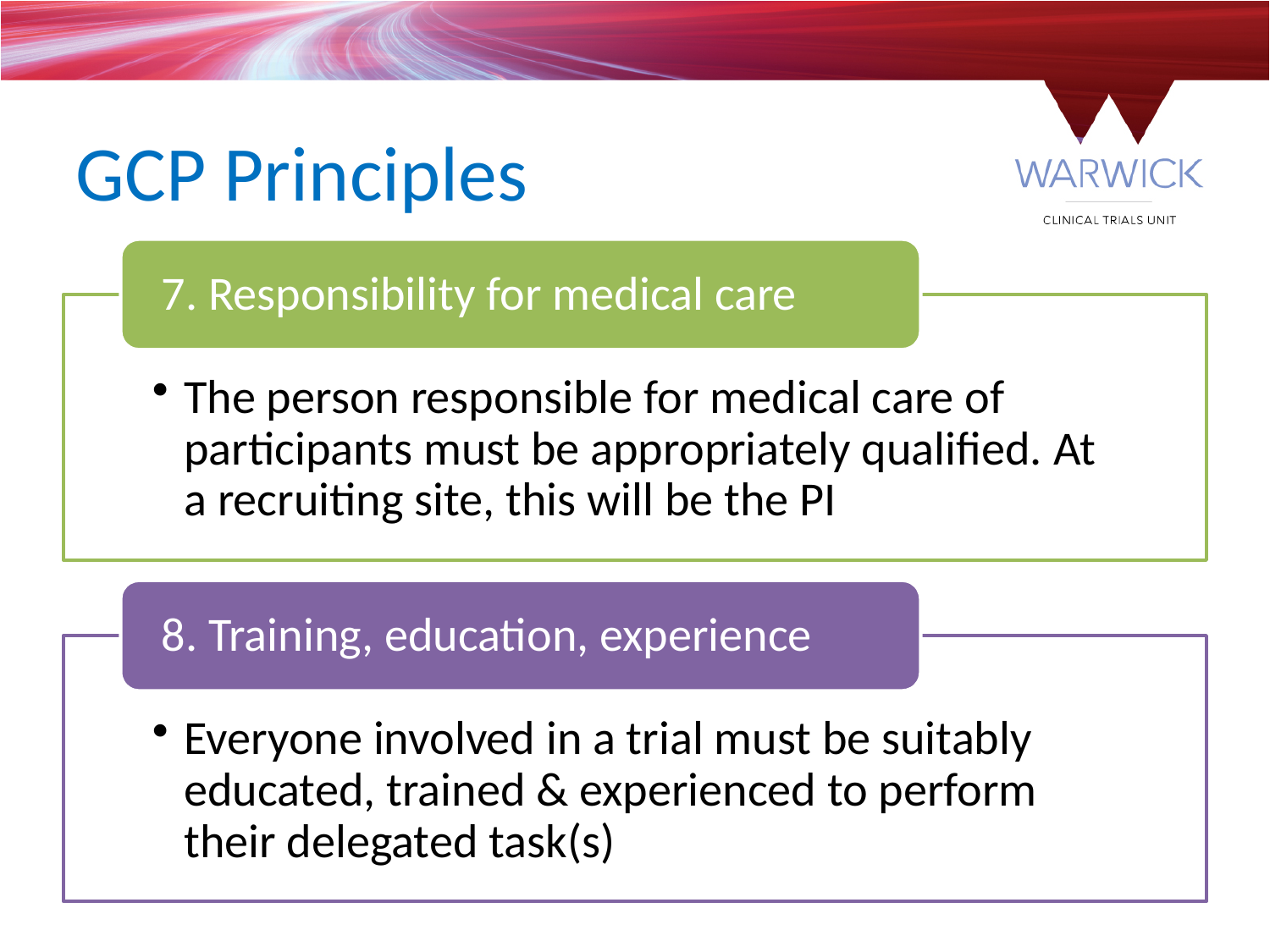

# GCP Principles
The person responsible for medical care of participants must be appropriately qualified. At a recruiting site, this will be the PI
7. Responsibility for medical care
Everyone involved in a trial must be suitably educated, trained & experienced to perform their delegated task(s)
8. Training, education, experience